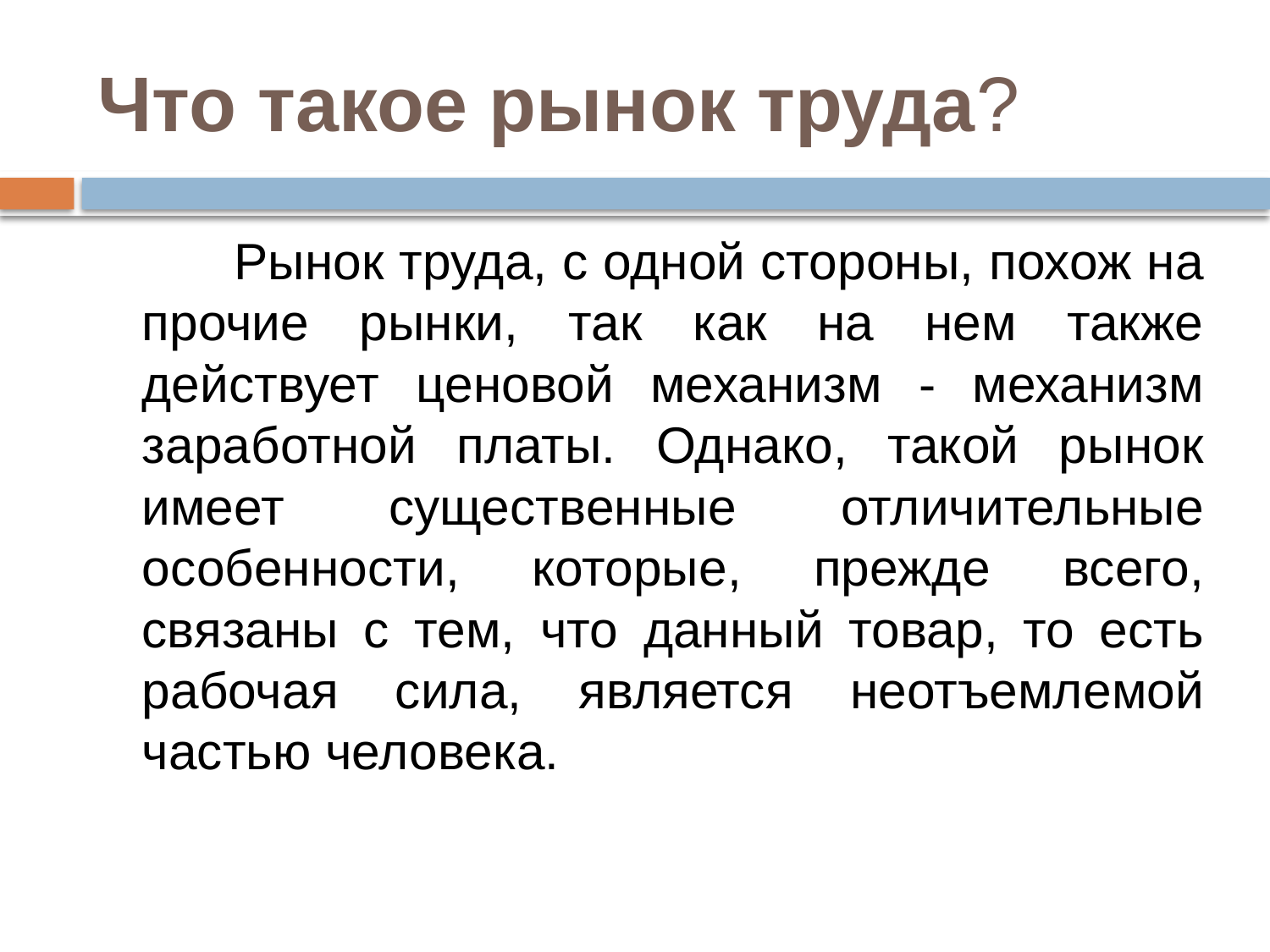

# Что такое рынок труда?
         Рынок труда, с одной стороны, похож на прочие рынки, так как на нем также действует ценовой механизм - механизм заработной платы. Однако, такой рынок имеет существенные отличительные особенности, которые, прежде всего, связаны с тем, что данный товар, то есть рабочая сила, является неотъемлемой частью человека.